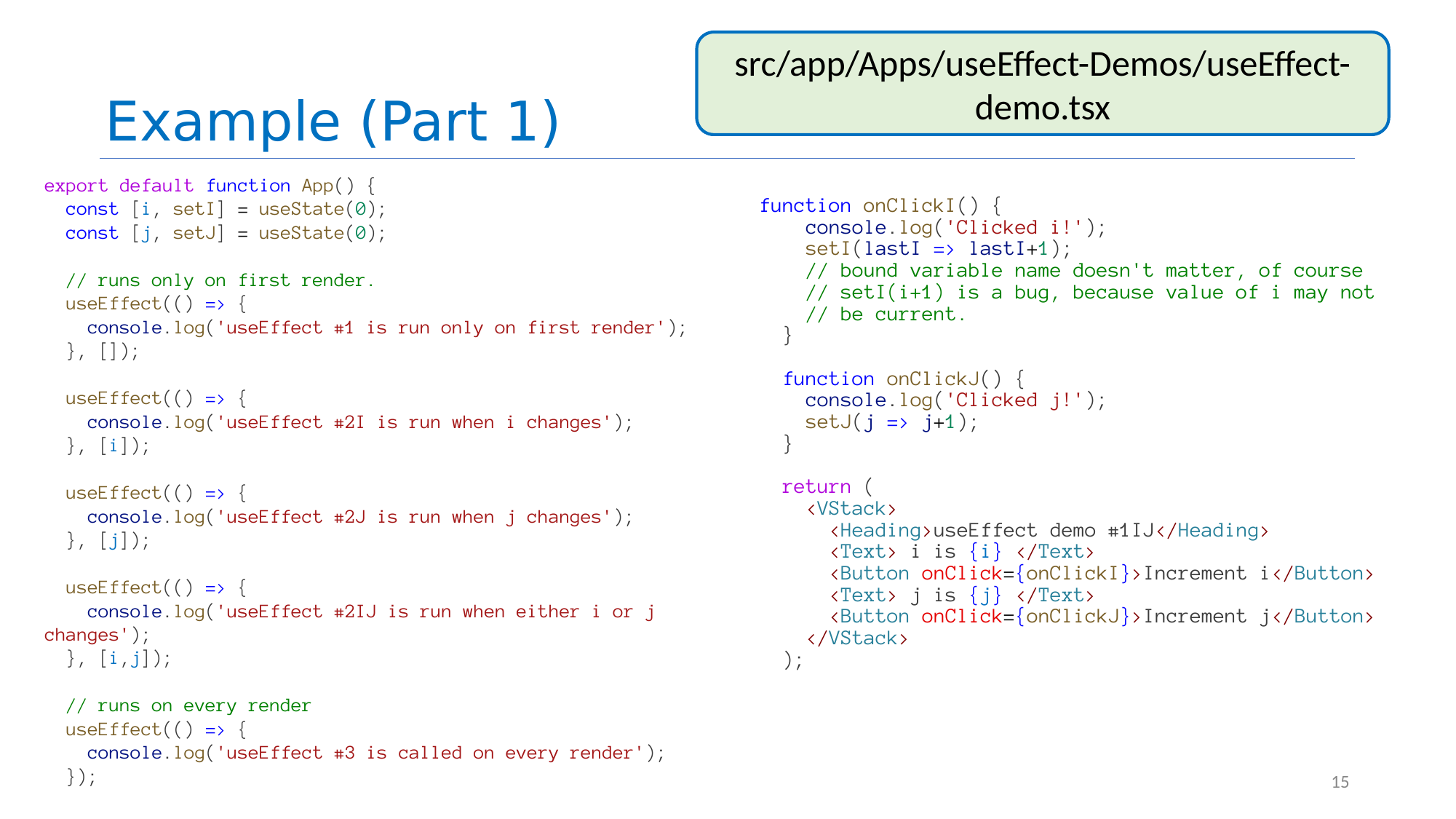

# Example (Part 1)
src/app/Apps/useEffect-Demos/useEffect-demo.tsx
export default function App() {
  const [i, setI] = useState(0);
  const [j, setJ] = useState(0);
  // runs only on first render.
  useEffect(() => {
    console.log('useEffect #1 is run only on first render');
  }, []);

  useEffect(() => {
    console.log('useEffect #2I is run when i changes');
  }, [i]);

  useEffect(() => {
    console.log('useEffect #2J is run when j changes');
  }, [j]);

  useEffect(() => {
    console.log('useEffect #2IJ is run when either i or j changes');
  }, [i,j]);

  // runs on every render
  useEffect(() => {
    console.log('useEffect #3 is called on every render');
  });

function onClickI() {
    console.log('Clicked i!');
    setI(lastI => lastI+1);
    // bound variable name doesn't matter, of course
    // setI(i+1) is a bug, because value of i may not
    // be current.
  }

  function onClickJ() {
    console.log('Clicked j!');
    setJ(j => j+1);
  }
  return (
    <VStack>
      <Heading>useEffect demo #1IJ</Heading>
      <Text> i is {i} </Text>
      <Button onClick={onClickI}>Increment i</Button>
      <Text> j is {j} </Text>
      <Button onClick={onClickJ}>Increment j</Button>
    </VStack>
  );
15